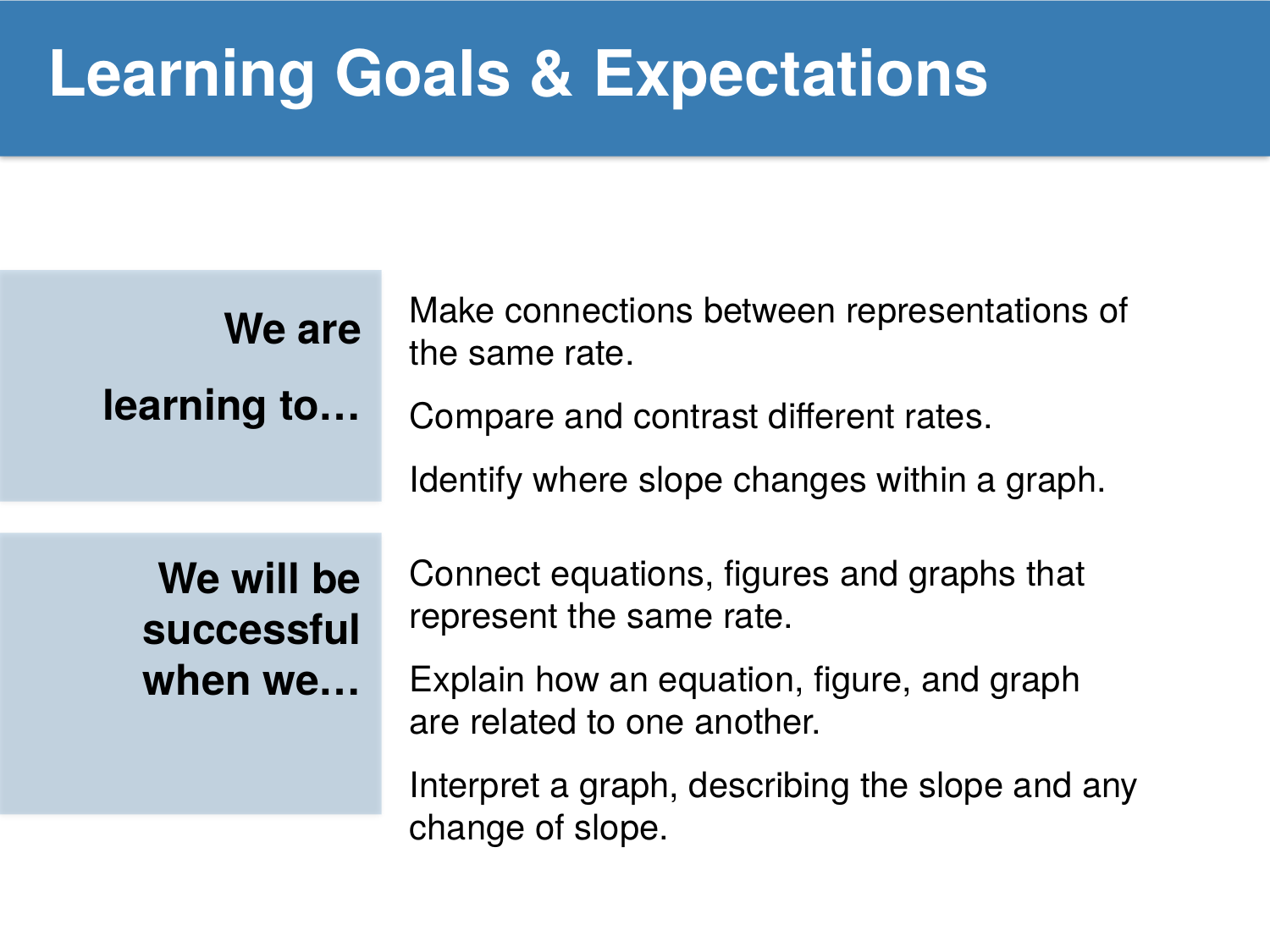

# Learning Goals & Expectations

We are learning to…
Make connections between representations of the same rate.
Compare and contrast different rates.
Identify where slope changes within a graph.

Connect equations, figures and graphs that represent the same rate.
Explain how an equation, figure, and graph are related to one another.
Interpret a graph, describing the slope and any change of slope.
We will be successful when we…